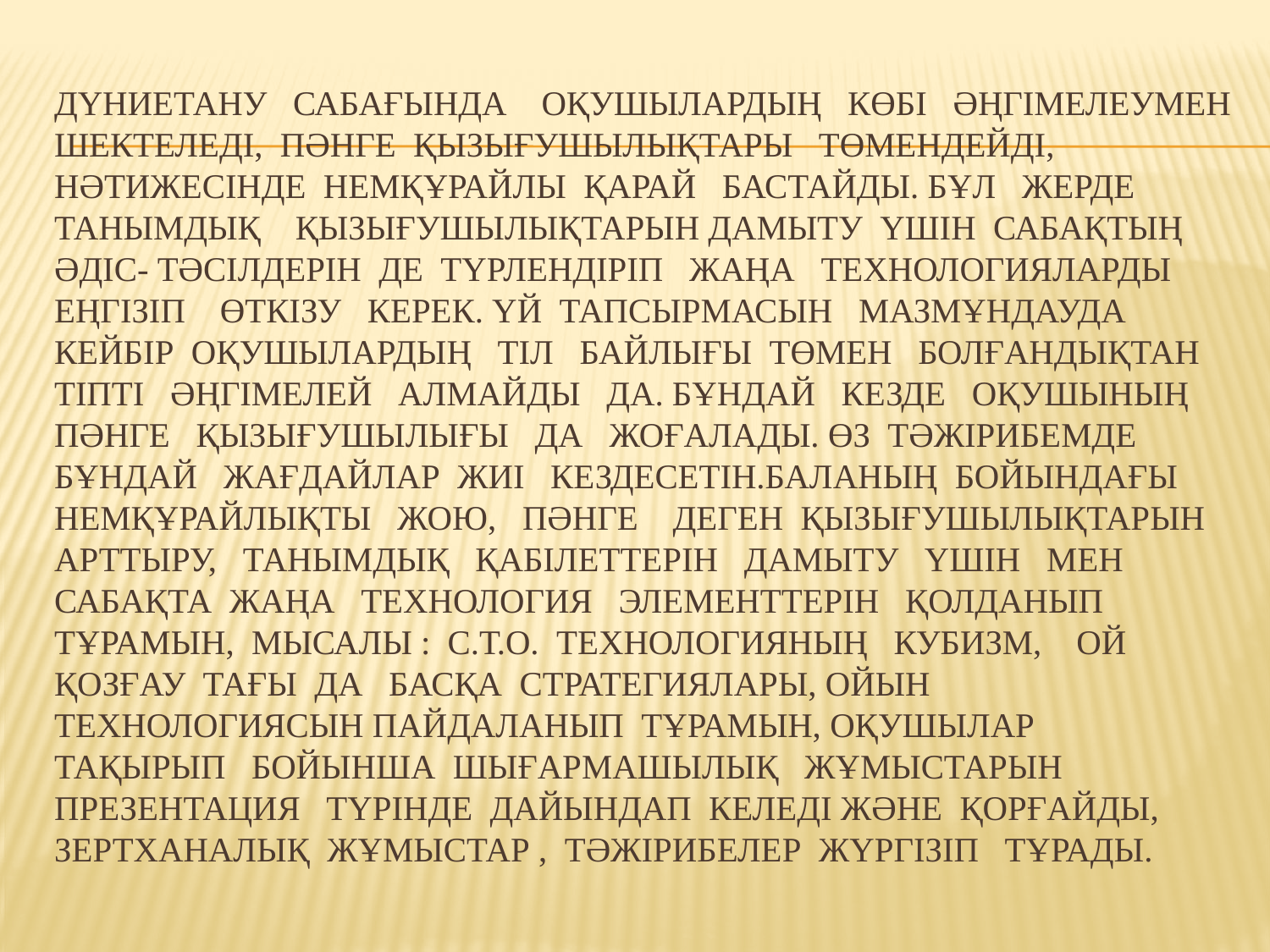

# Дүниетану   сабағында    оқушылардың   көбі   әңгімелеумен шектеледі,  пәнге  қызығушылықтары   төмендейді,  нәтижесінде  немқұрайлы  қарай   бастайды. Бұл   жерде  танымдық    қызығушылықтарын дамыту  үшін  сабақтың   әдіс- тәсілдерін  де  түрлендіріп   жаңа   технологияларды  еңгізіп    өткізу   керек. Үй  тапсырмасын   мазмұндауда кейбір  оқушылардың   тіл   байлығы  төмен   болғандықтан   тіпті   әңгімелей   алмайды   да. Бұндай   кезде   оқушының   пәнге   қызығушылығы   да   жоғалады. Өз  тәжірибемде   бұндай   жағдайлар  жиі   кездесетін.Баланың  бойындағы  немқұрайлықты   жою,   пәнге    деген  қызығушылықтарын   арттыру,   танымдық   қабілеттерін   дамыту   үшін   мен  сабақта  жаңа   технология   элементтерін   қолданып  тұрамын,  мысалы :  С.Т.О.  технологияның   кубизм,    ой   қозғау  тағы  да   басқа  стратегиялары, Ойын  технологиясын пайдаланып  тұрамын, оқушылар    тақырып   бойынша  шығармашылық   жұмыстарын  презентация   түрінде  дайындап  келеді және  қорғайды, зертханалық  жұмыстар ,  тәжірибелер  жүргізіп   тұрады.